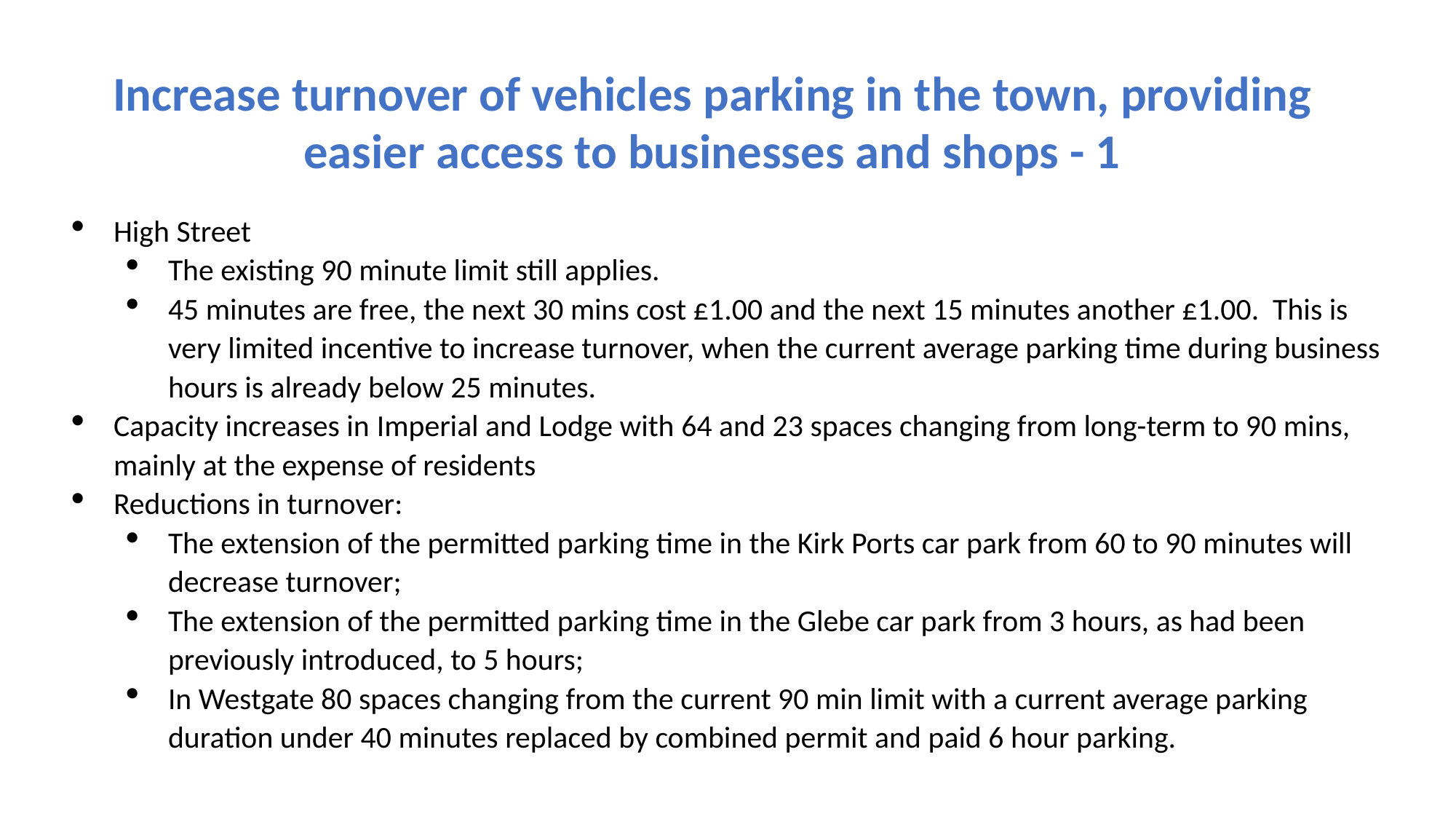

Increase turnover of vehicles parking in the town, providing easier access to businesses and shops - 1
High Street
The existing 90 minute limit still applies.
45 minutes are free, the next 30 mins cost £1.00 and the next 15 minutes another £1.00.  This is very limited incentive to increase turnover, when the current average parking time during business hours is already below 25 minutes.
Capacity increases in Imperial and Lodge with 64 and 23 spaces changing from long-term to 90 mins, mainly at the expense of residents
Reductions in turnover:
The extension of the permitted parking time in the Kirk Ports car park from 60 to 90 minutes will decrease turnover;
The extension of the permitted parking time in the Glebe car park from 3 hours, as had been previously introduced, to 5 hours;
In Westgate 80 spaces changing from the current 90 min limit with a current average parking duration under 40 minutes replaced by combined permit and paid 6 hour parking.